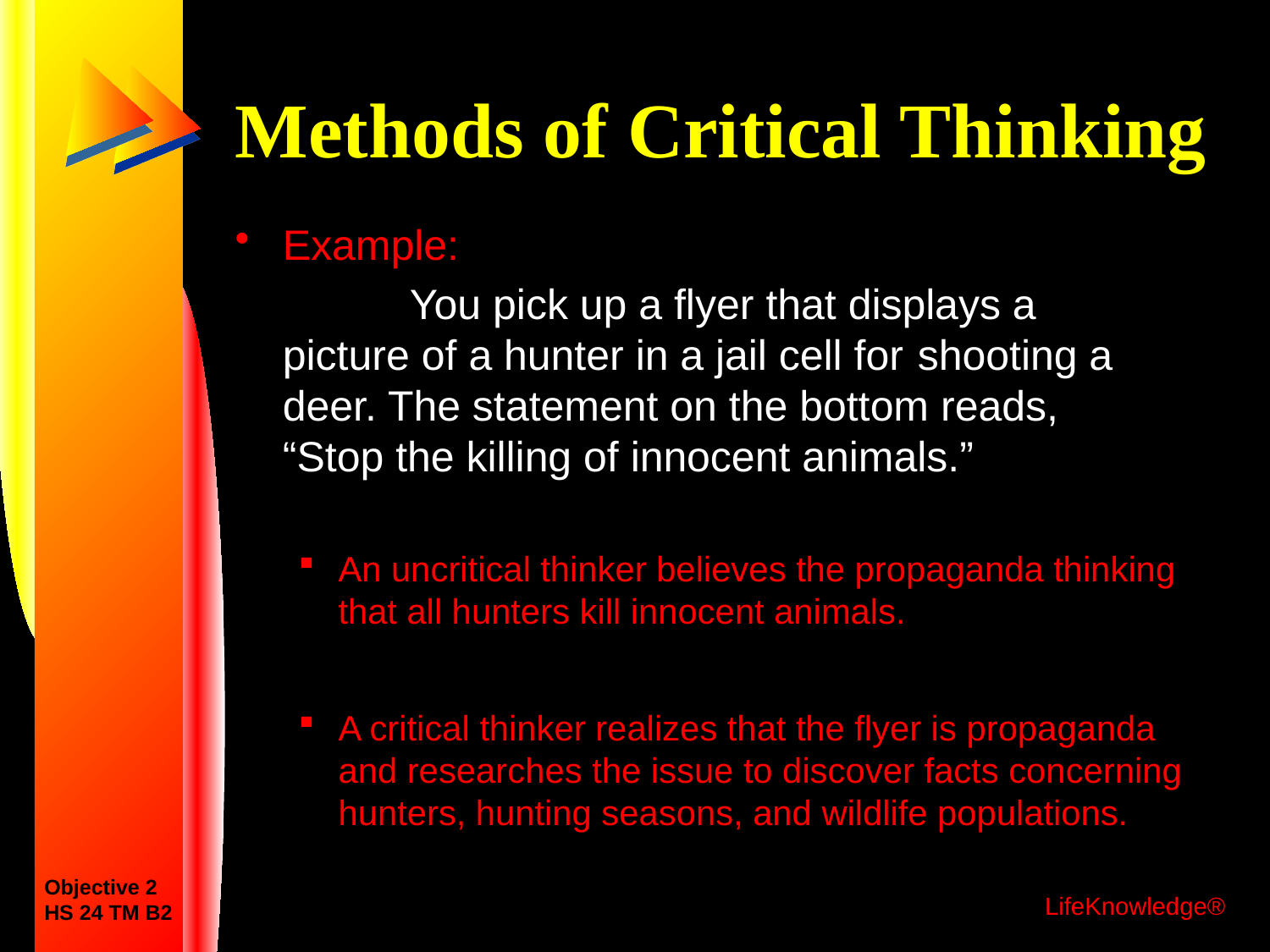

# Methods of Critical Thinking
Example:
		You pick up a flyer that displays a 	picture of a hunter in a jail cell for 	shooting a 	deer. The statement on the bottom reads, 	“Stop the killing of innocent animals.”

An uncritical thinker believes the propaganda thinking that all hunters kill innocent animals.

A critical thinker realizes that the flyer is propaganda and researches the issue to discover facts concerning hunters, hunting seasons, and wildlife populations.
Objective 2
HS 24 TM B2
LifeKnowledge®